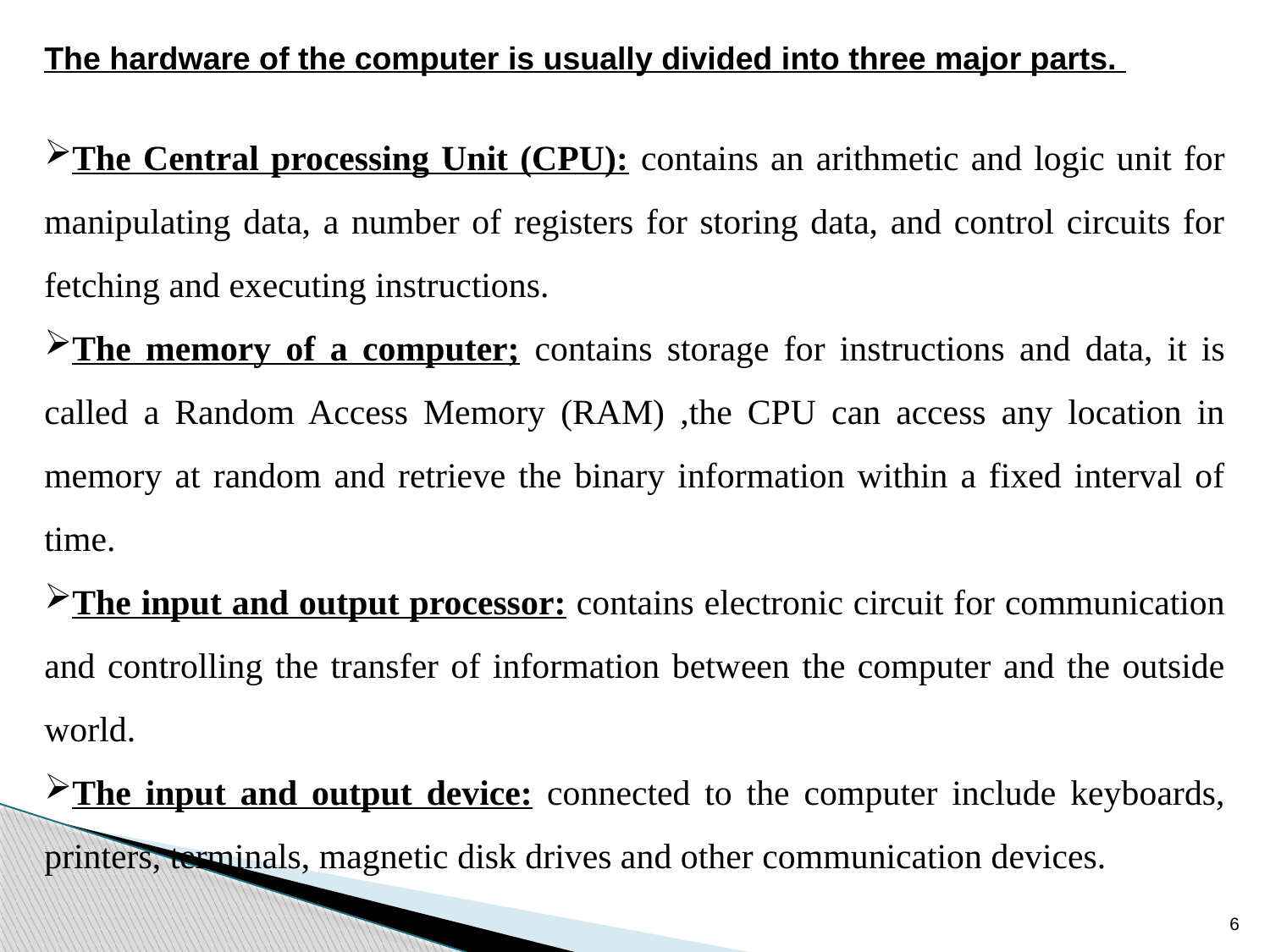

The hardware of the computer is usually divided into three major parts.

The Central processing Unit (CPU): contains an arithmetic and logic unit for manipulating data, a number of registers for storing data, and control circuits for fetching and executing instructions.
The memory of a computer; contains storage for instructions and data, it is called a Random Access Memory (RAM) ,the CPU can access any location in memory at random and retrieve the binary information within a fixed interval of time.
The input and output processor: contains electronic circuit for communication and controlling the transfer of information between the computer and the outside world.
The input and output device: connected to the computer include keyboards, printers, terminals, magnetic disk drives and other communication devices.
6